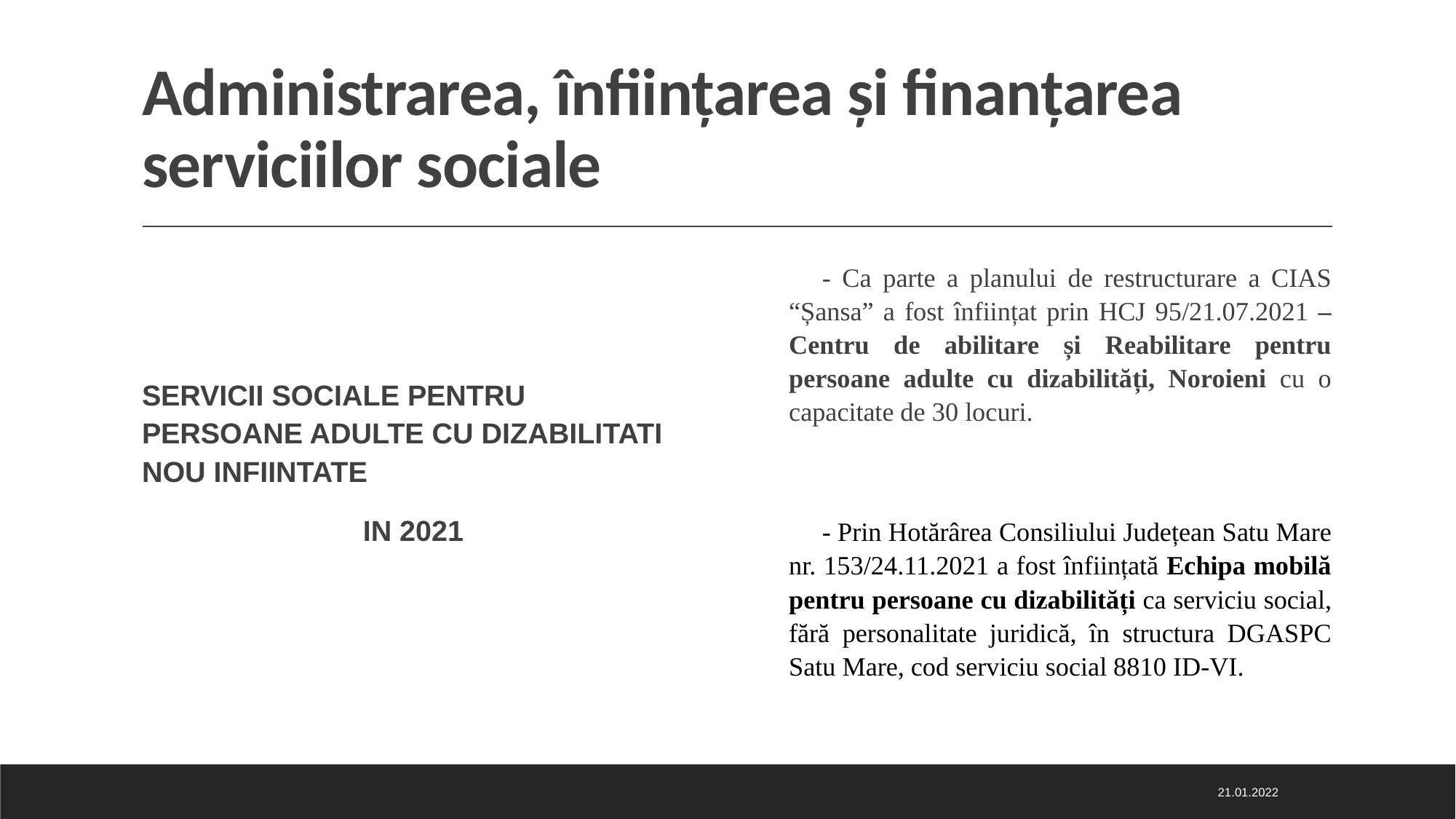

# Administrarea, înfiinţarea şi finanţarea serviciilor sociale

SERVICII SOCIALE PENTRU PERSOANE ADULTE CU DIZABILITATI NOU INFIINTATE
IN 2021
- Ca parte a planului de restructurare a CIAS “Șansa” a fost înființat prin HCJ 95/21.07.2021 – Centru de abilitare și Reabilitare pentru persoane adulte cu dizabilități, Noroieni cu o capacitate de 30 locuri.

- Prin Hotărârea Consiliului Județean Satu Mare nr. 153/24.11.2021 a fost înființată Echipa mobilă pentru persoane cu dizabilități ca serviciu social, fără personalitate juridică, în structura DGASPC Satu Mare, cod serviciu social 8810 ID-VI.

21.01.2022